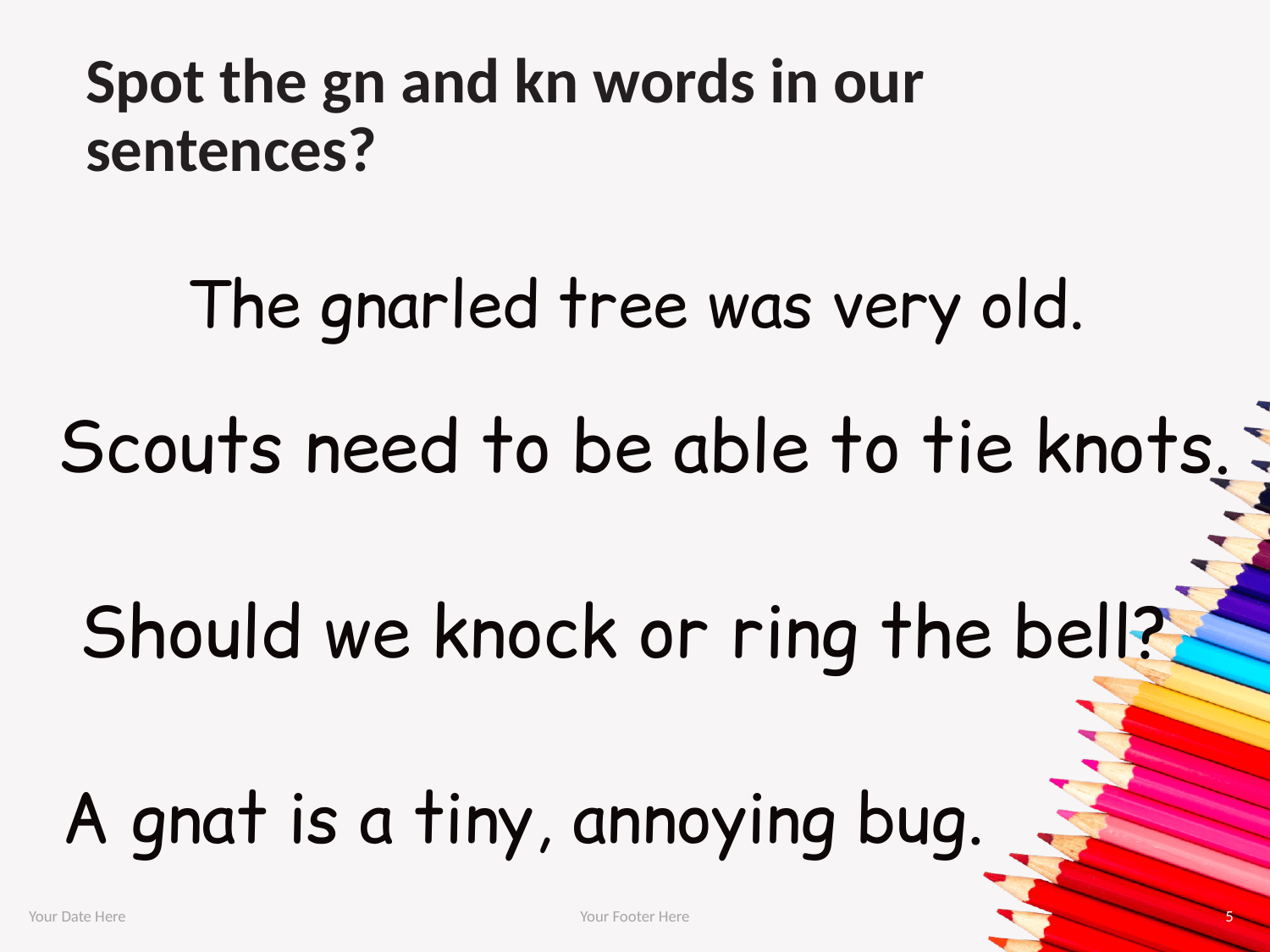

# Spot the gn and kn words in our sentences?
The gnarled tree was very old.
Scouts need to be able to tie knots.
Should we knock or ring the bell?
A gnat is a tiny, annoying bug.
Your Date Here
Your Footer Here
5